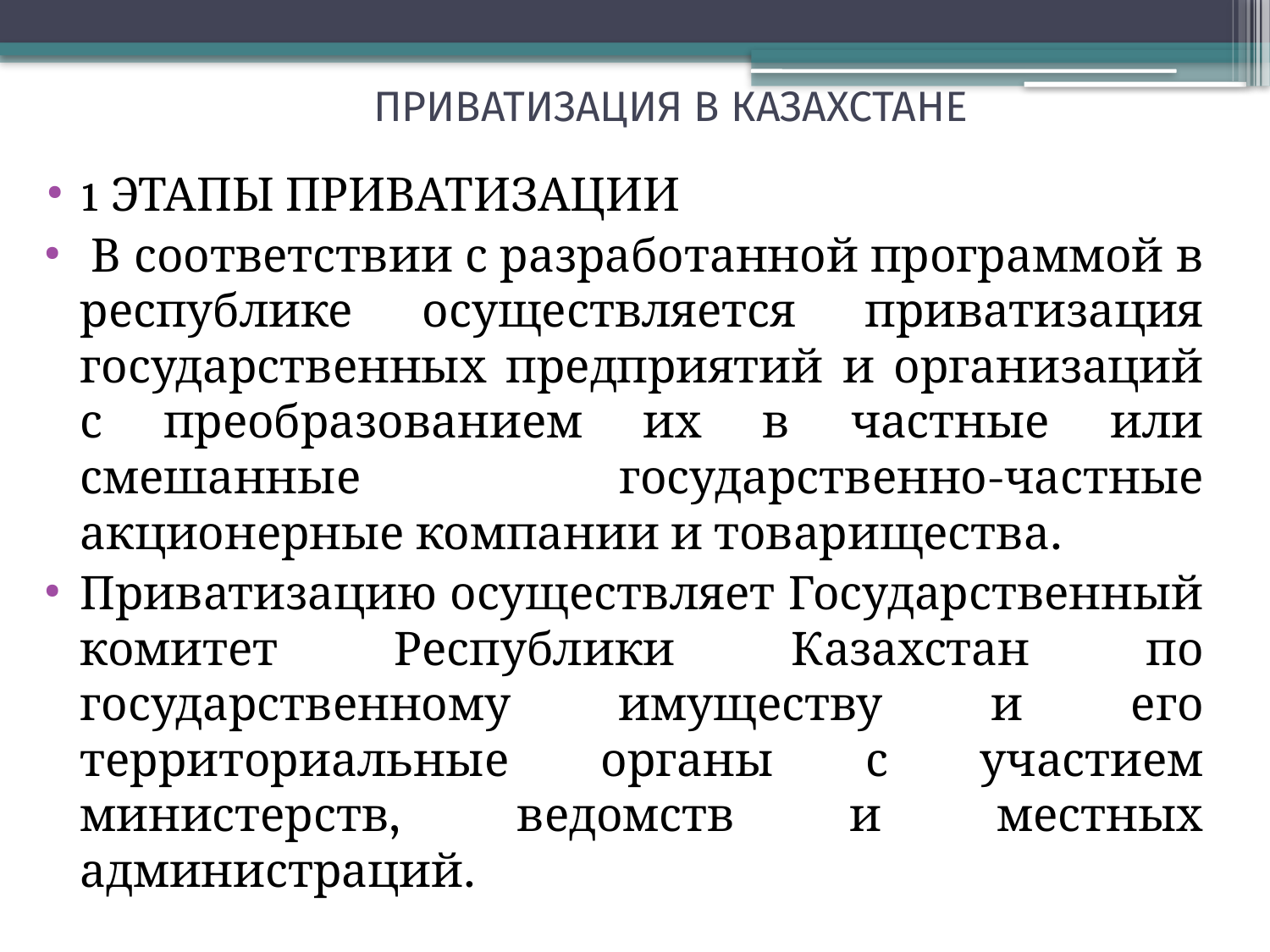

# ПРИВАТИЗАЦИЯ В КАЗАХСТАНЕ
1 Этапы приватизации
 В соответствии с разработанной программой в республике осуществляется приватизация государственных предприятий и организаций с преобразованием их в частные или смешанные государственно-частные акционерные компании и товарищества.
Приватизацию осуществляет Государственный комитет Республики Казахстан по государственному имуществу и его территориальные органы с участием министерств, ведомств и местных администраций.